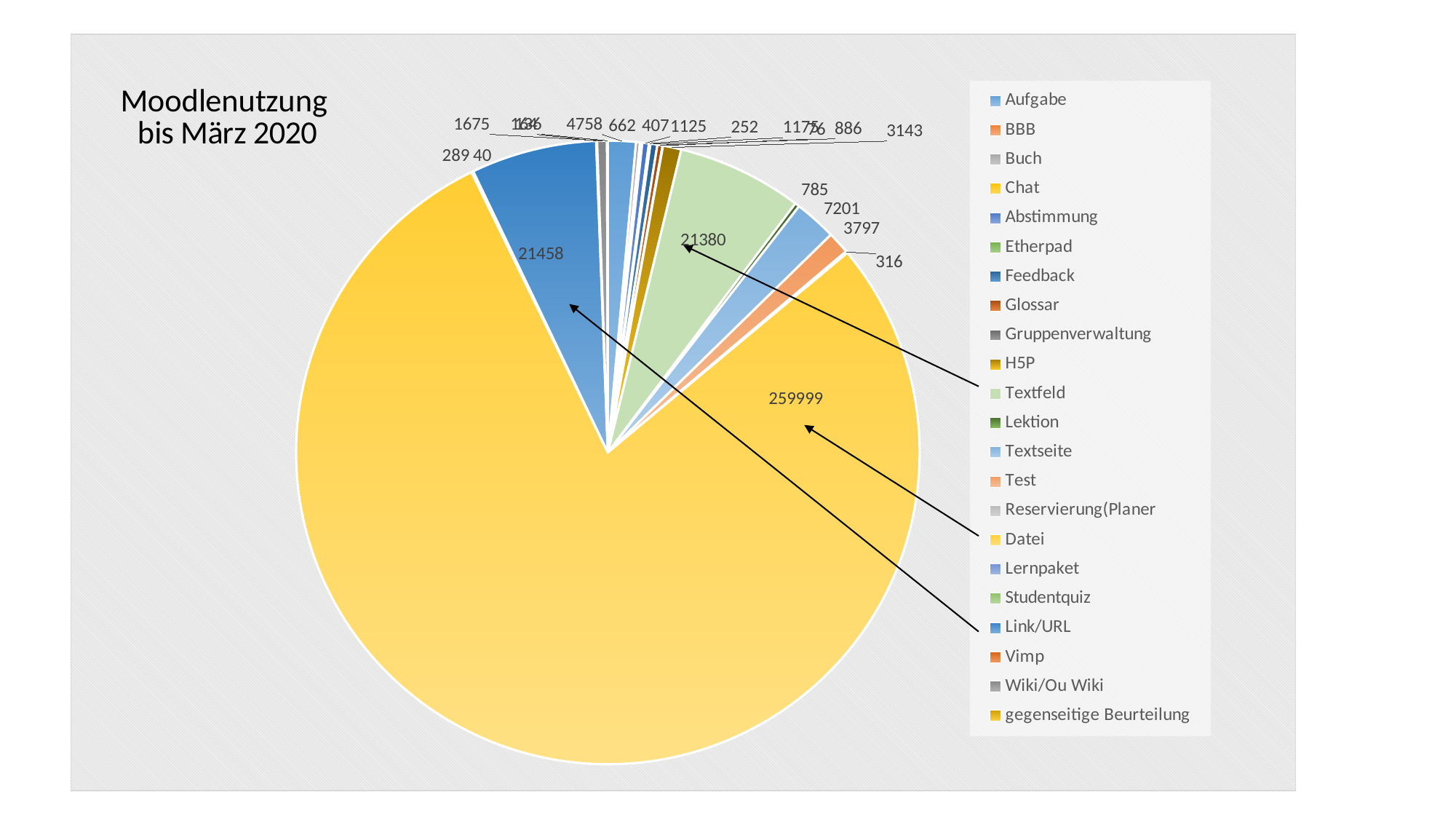

### Chart: Moodlenutzung bis März 2020

| Category | März |  |
|---|---|---|
| Aufgabe | 4758.0 | 0.014430250755177057 |
| BBB | 0.0 | 0.0 |
| Buch | 662.0 | 0.002007739806626148 |
| Chat | 407.0 | 0.0012343657119287647 |
| Abstimmung | 1125.0 | 0.003411944535429632 |
| Etherpad | 252.0 | 0.0007642755759362375 |
| Feedback | 1175.0 | 0.00356358651478206 |
| Glossar | 886.0 | 0.002687095874125026 |
| Gruppenverwaltung | 76.0 | 0.0002304958086156907 |
| H5P | 3143.0 | 0.00953221482209363 |
| Textfeld | 21380.0 | 0.06484211037109826 |
| Lektion | 785.0 | 0.002380779075833121 |
| Textseite | 7201.0 | 0.021839477866336693 |
| Test | 3797.0 | 0.011515691912023389 |
| Reservierung(Planer | 316.0 | 0.0009583773095073456 |
| Datei | 259999.0 | 0.7885352597930391 |
| Lernpaket | 289.0 | 0.0008764906406570343 |
| Studentquiz | 40.0 | 0.00012131358348194247 |
| Link/URL | 21458.0 | 0.06507867185888803 |
| Vimp | 164.0 | 0.0004973856922759641 |
| Wiki/Ou Wiki | 1675.0 | 0.005080006308306341 |
| gegenseitige Beurteilung | 136.0 | 0.0004124661838386044 |